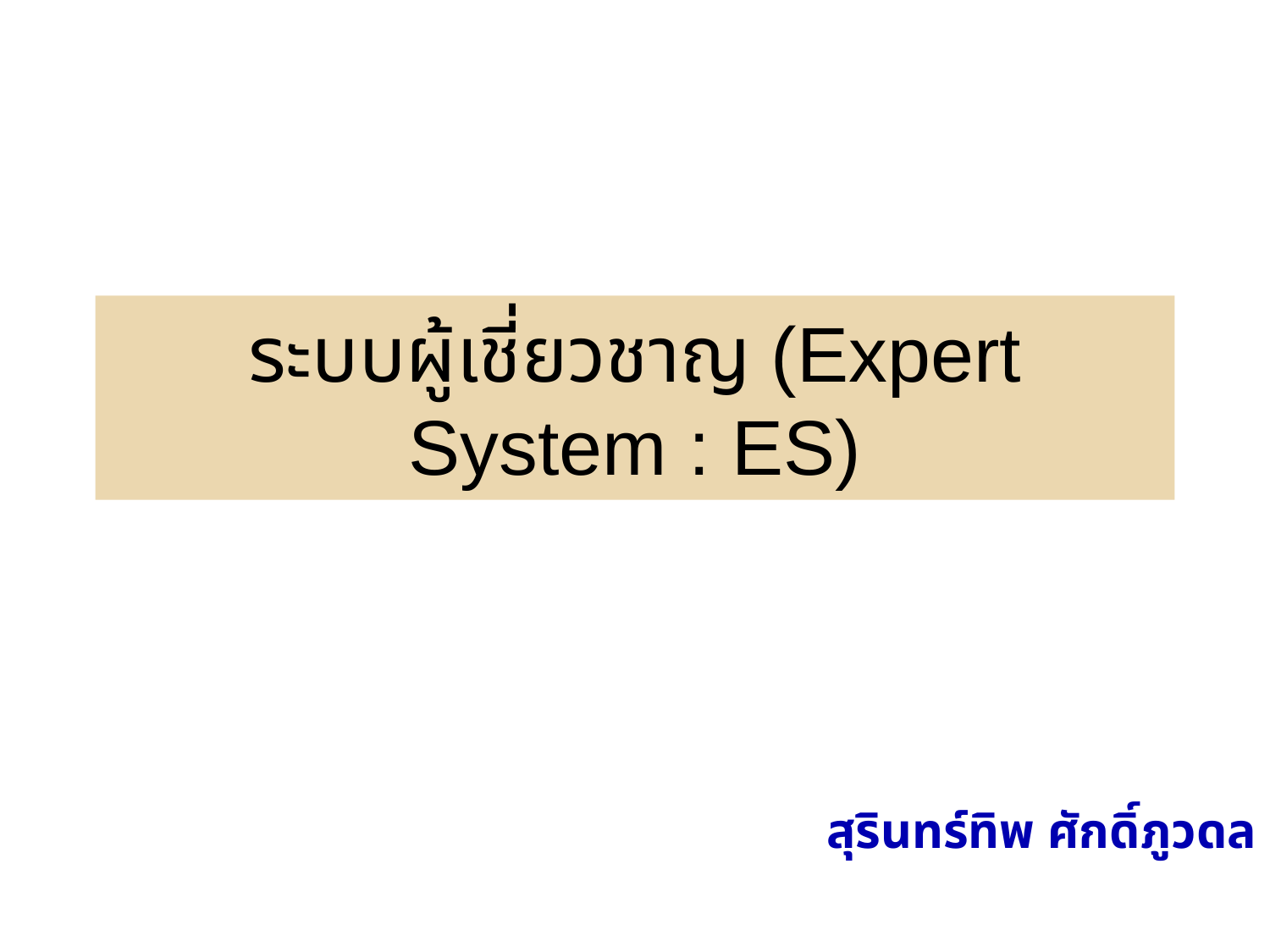

# ระบบผู้เชี่ยวชาญ (Expert System : ES)
                                  สุรินทร์ทิพ ศักดิ์ภูวดล